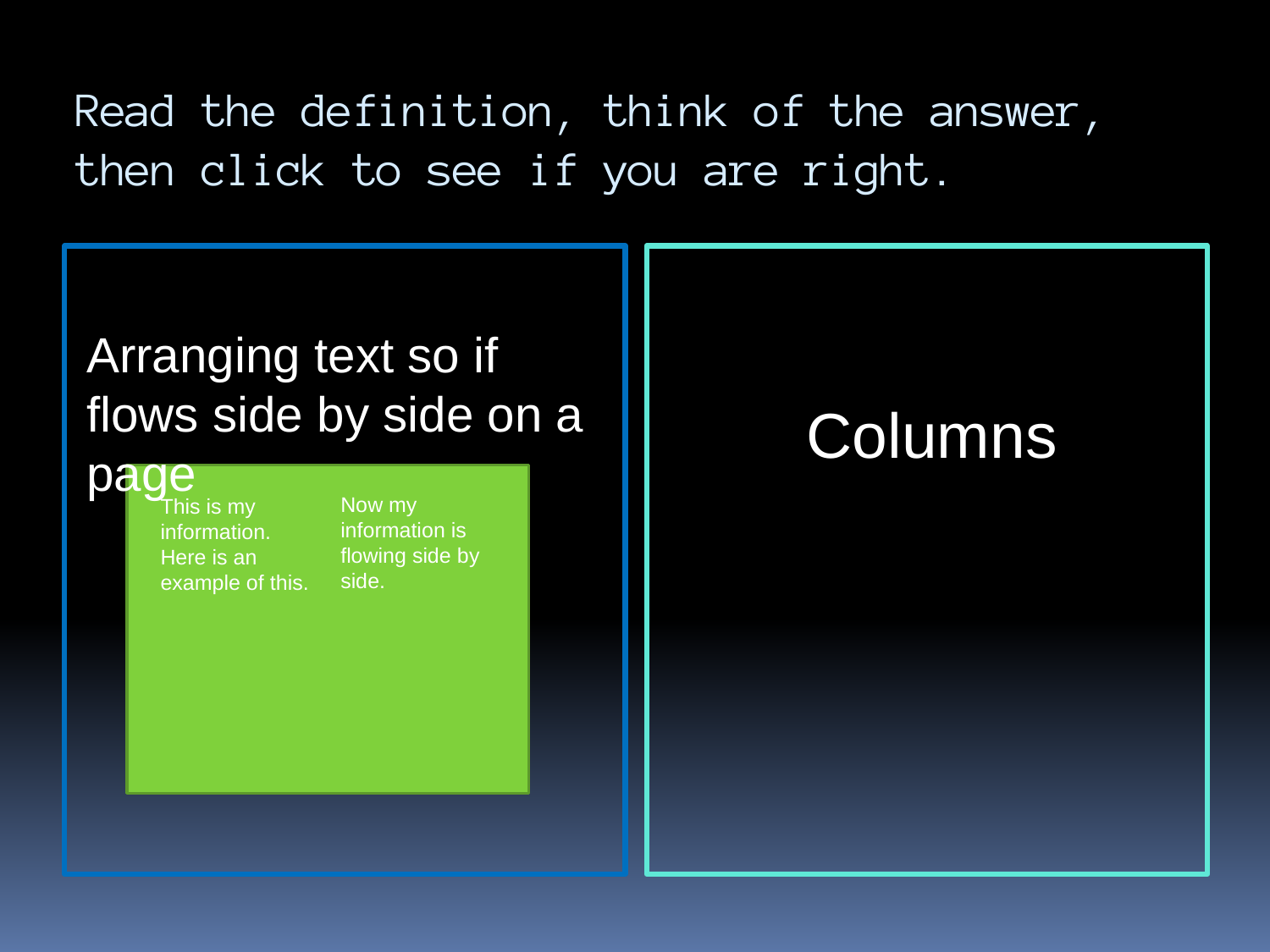

# Read the definition, think of the answer, then click to see if you are right.

Arranging text so if flows side by side on a page

Columns

Now my information is flowing side by side.
This is my information.  Here is an example of this.